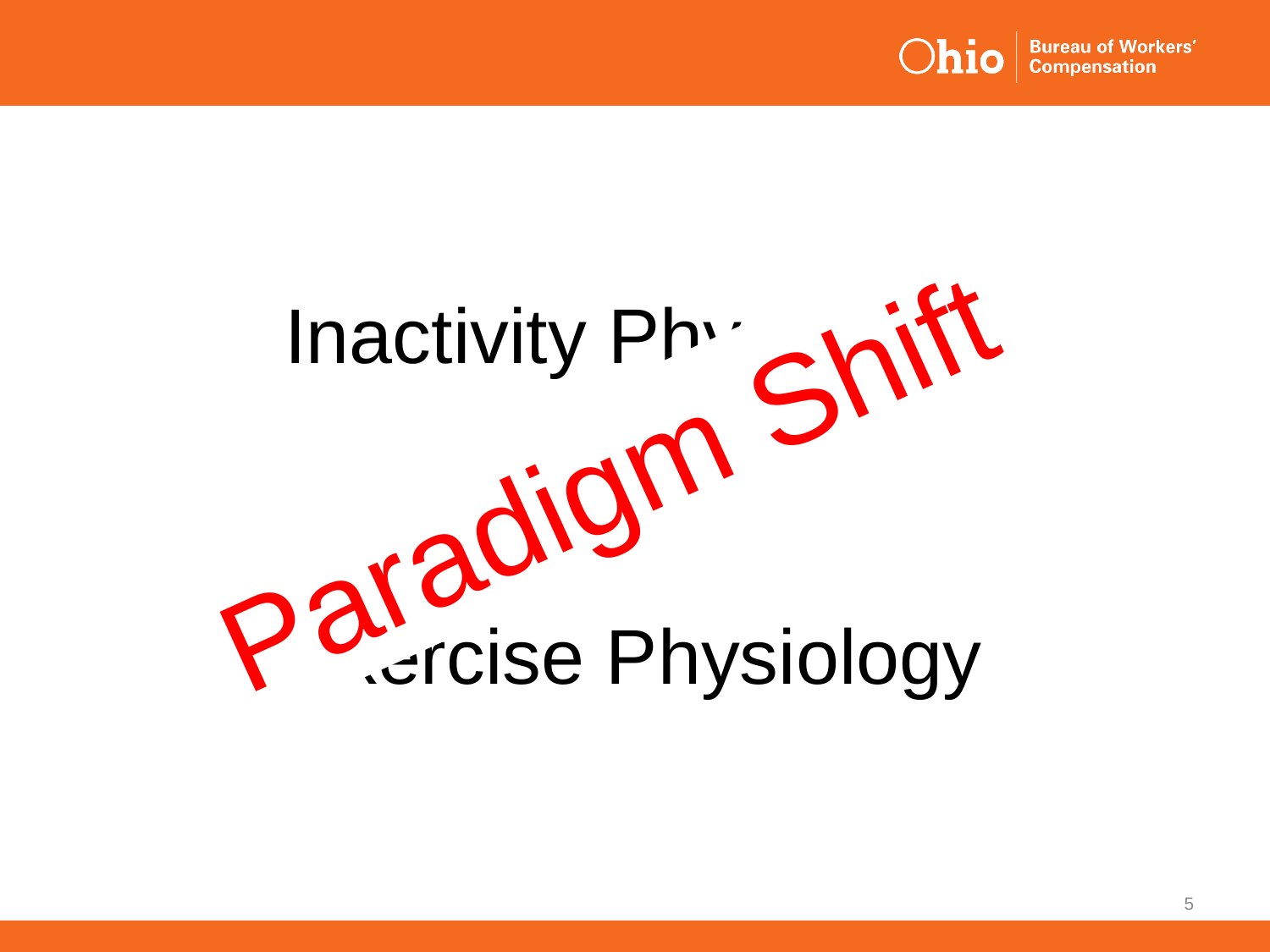

Inactivity Physiology
vs
Exercise Physiology
Paradigm Shift
5